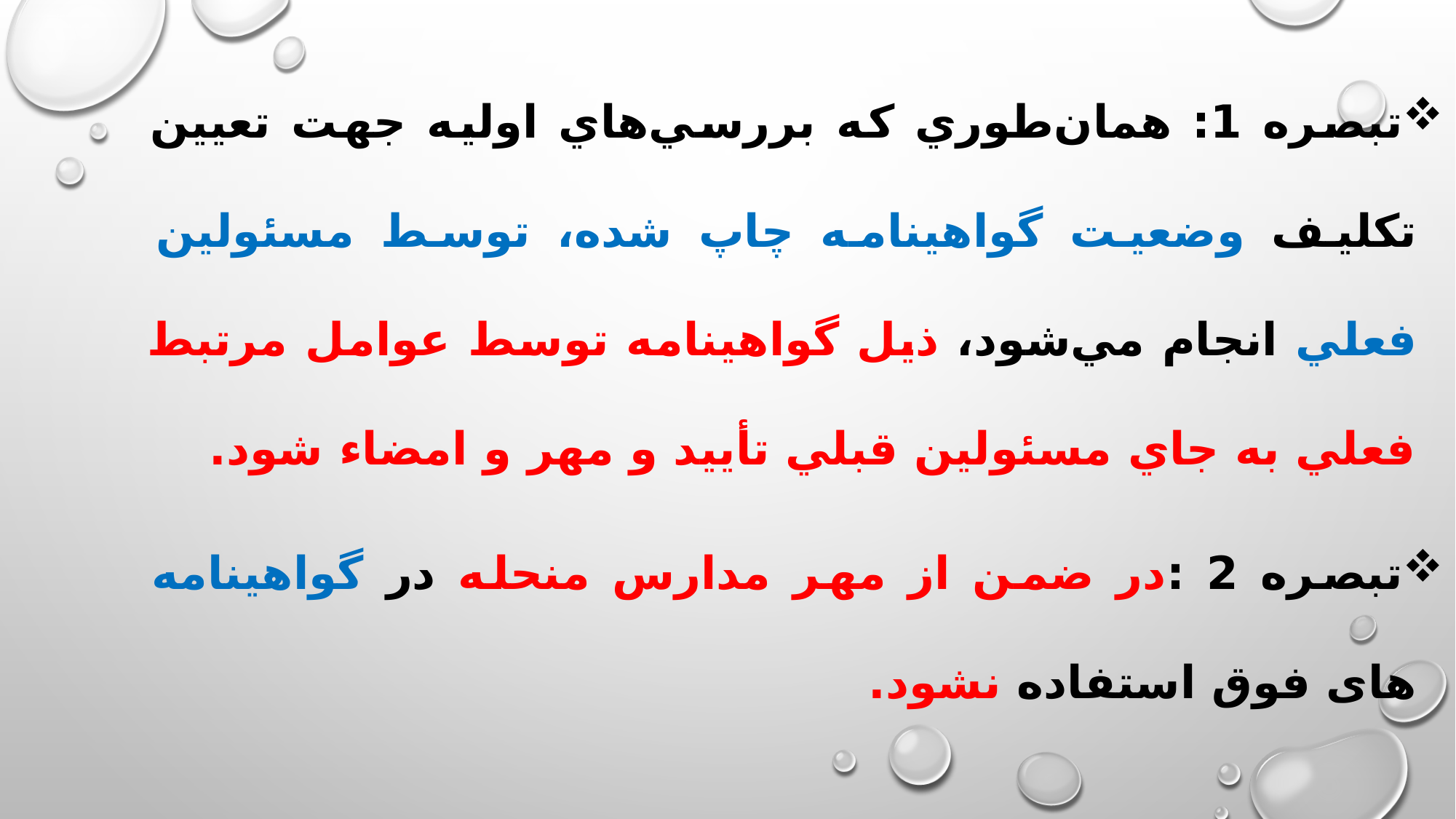

تبصره 1: همان‌طوري كه بررسي‌هاي اوليه جهت تعيين تكليف وضعيت گواهينامه چاپ شده، توسط مسئولين فعلي انجام مي‌شود، ذيل گواهينامه توسط عوامل مرتبط فعلي به جاي مسئولين قبلي تأييد و مهر و امضاء شود.
تبصره 2 :در ضمن از مهر مدارس منحله در گواهینامه های فوق استفاده نشود.